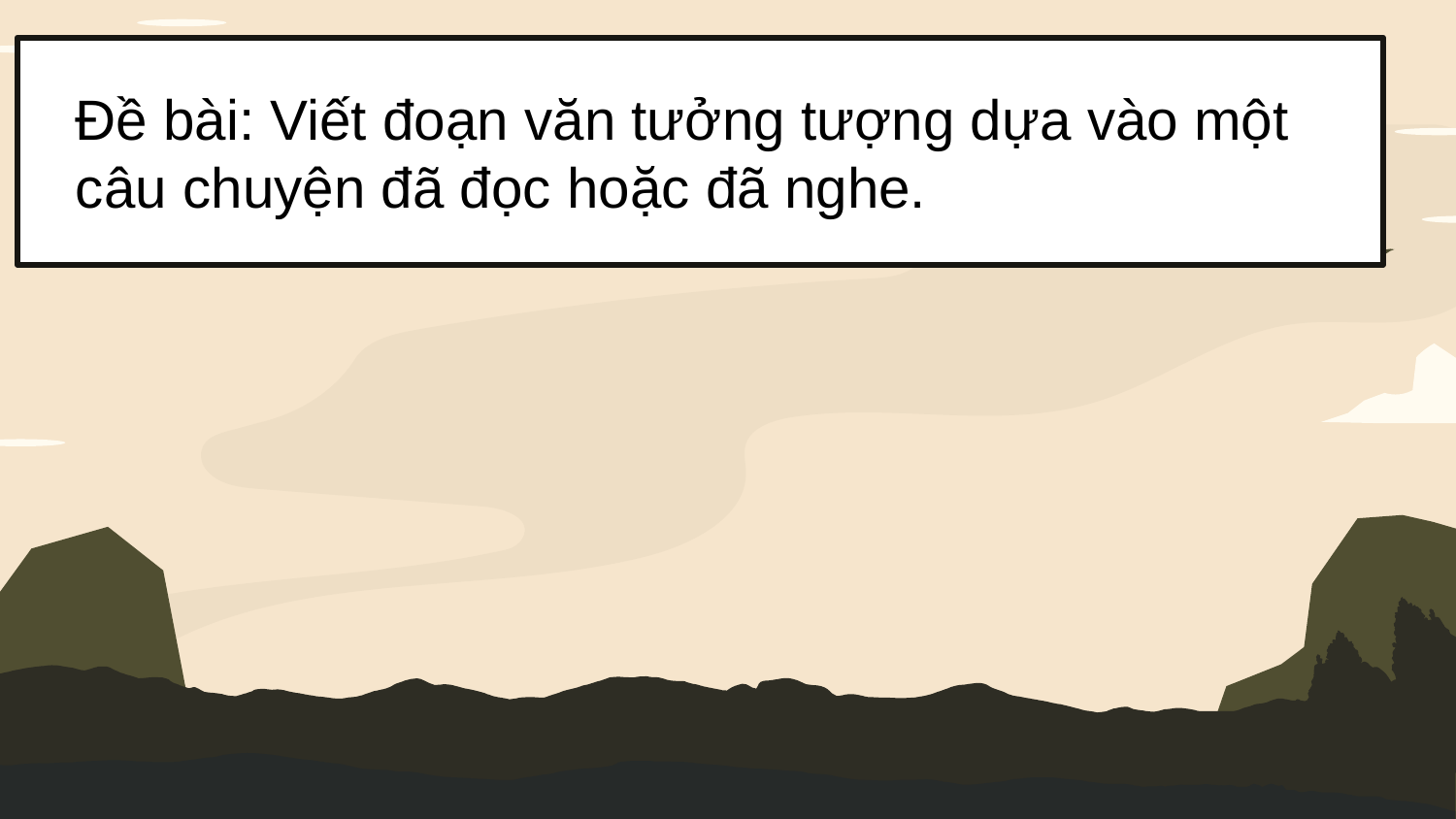

Đề bài: Viết đoạn văn tưởng tượng dựa vào một câu chuyện đã đọc hoặc đã nghe.